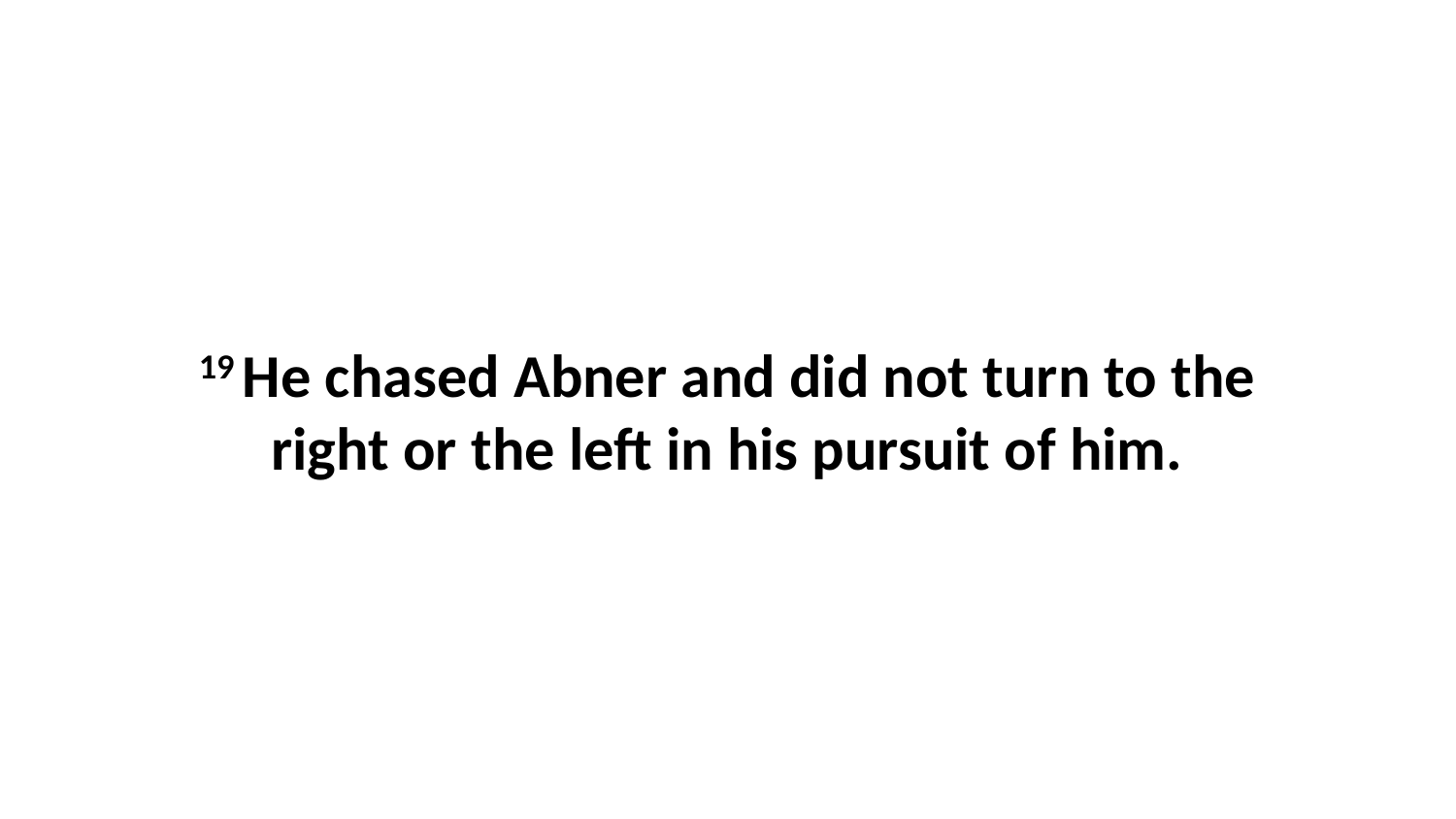

19 He chased Abner and did not turn to the right or the left in his pursuit of him.